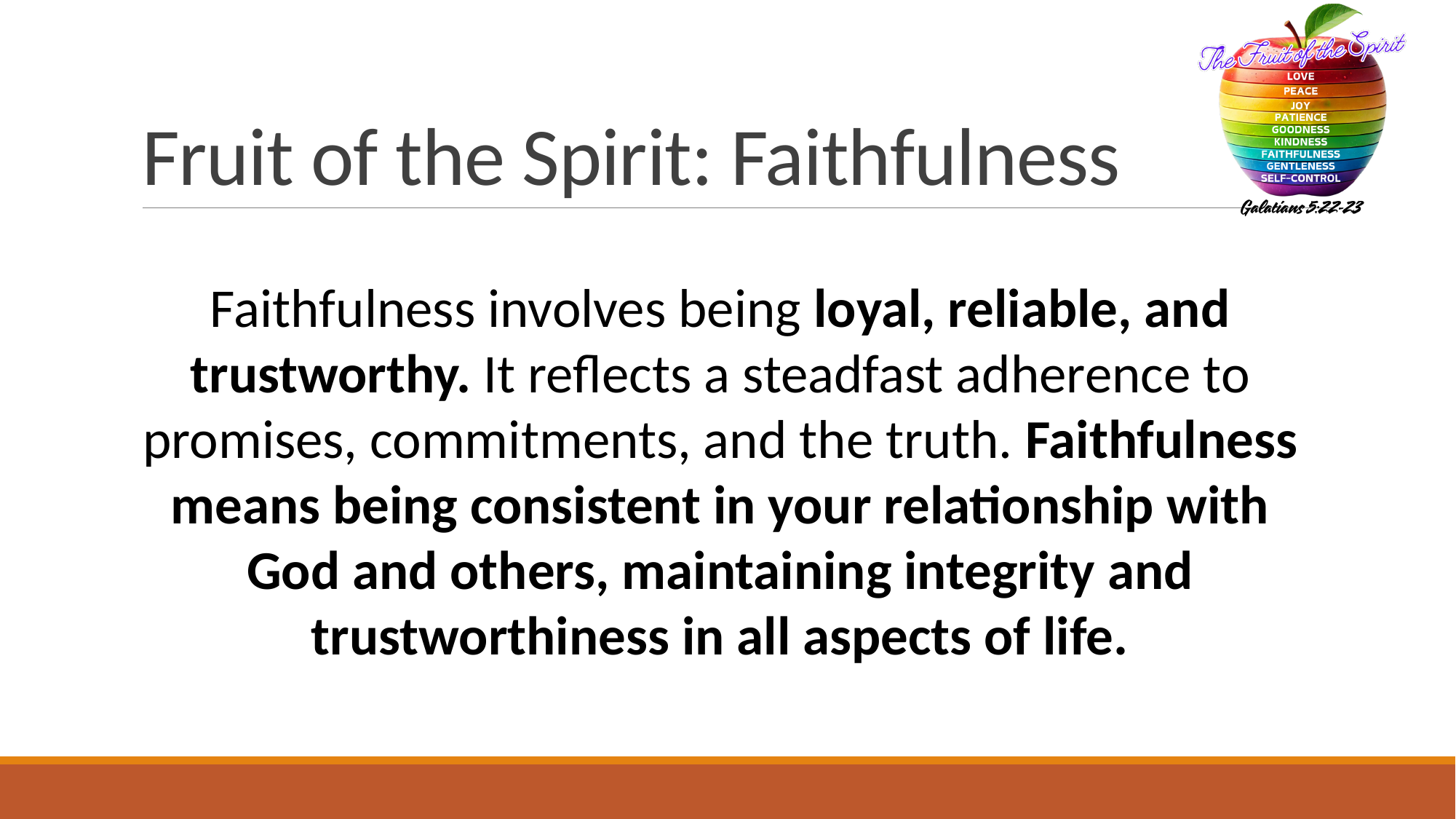

# Fruit of the Spirit: Faithfulness

Faithfulness involves being loyal, reliable, and trustworthy. It reflects a steadfast adherence to promises, commitments, and the truth. Faithfulness means being consistent in your relationship with God and others, maintaining integrity and trustworthiness in all aspects of life.